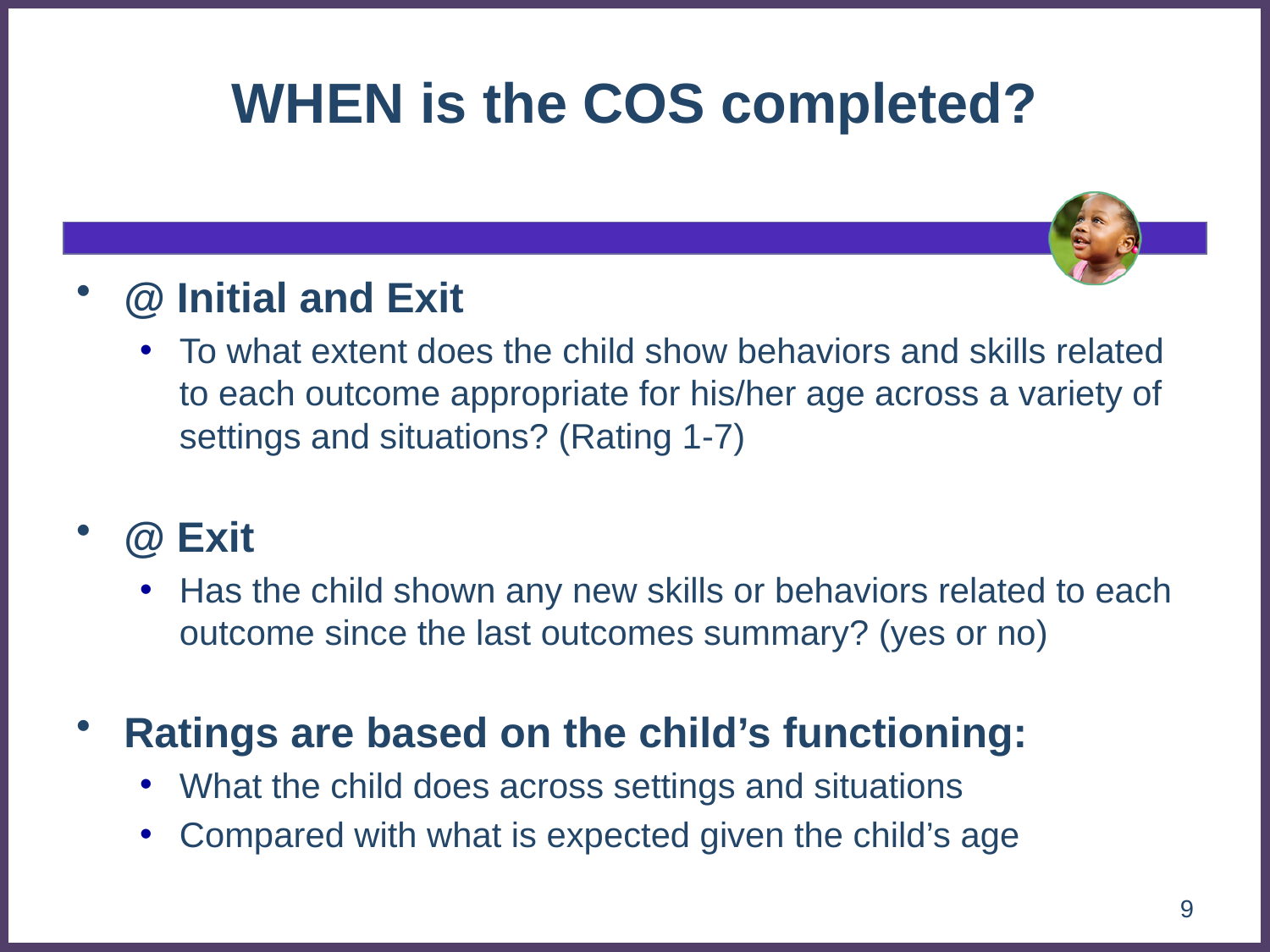

# WHEN is the COS completed?
@ Initial and Exit
To what extent does the child show behaviors and skills related to each outcome appropriate for his/her age across a variety of settings and situations? (Rating 1-7)

@ Exit
Has the child shown any new skills or behaviors related to each outcome since the last outcomes summary? (yes or no)

Ratings are based on the child’s functioning:
What the child does across settings and situations
Compared with what is expected given the child’s age
9